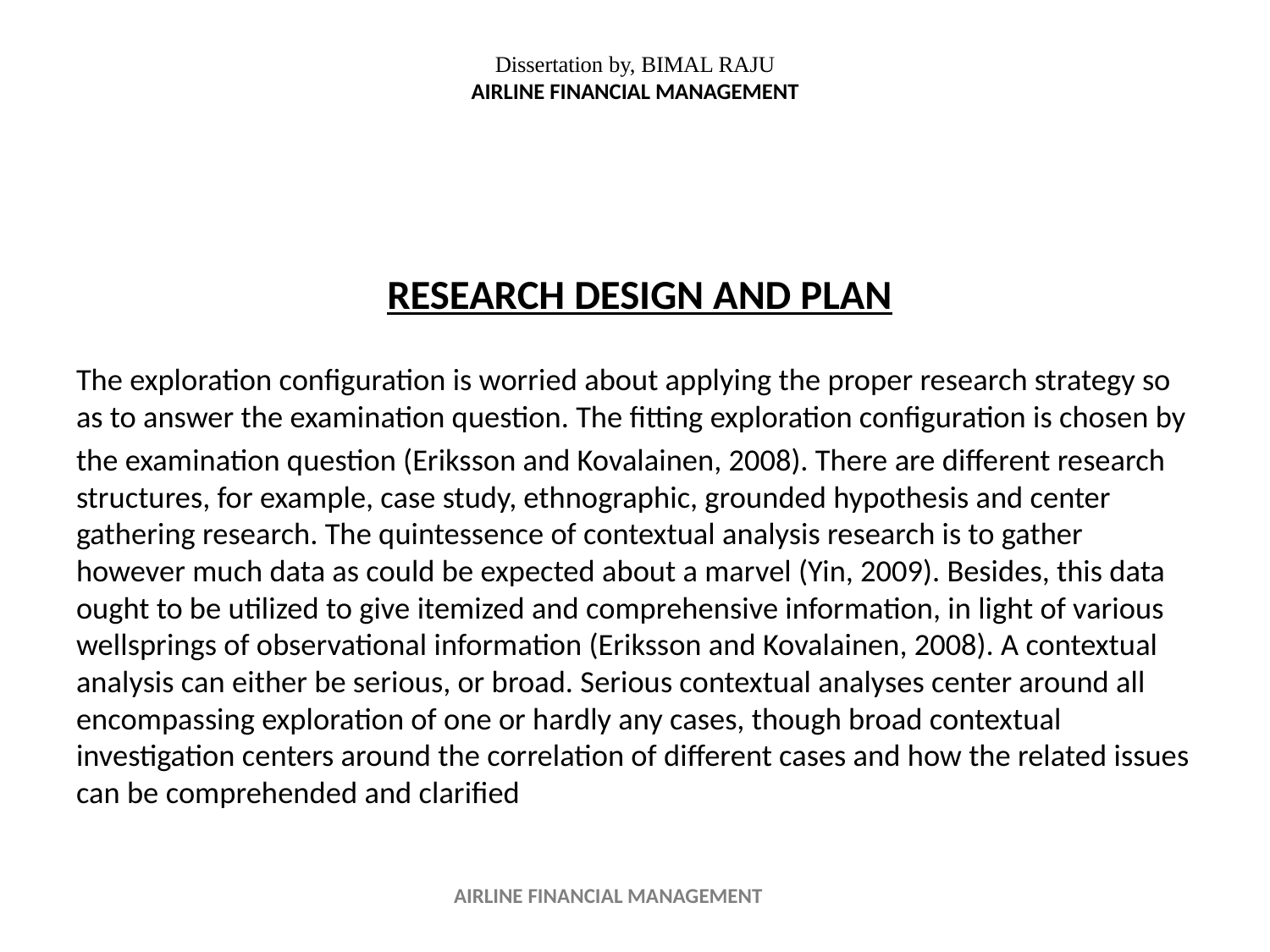

# Dissertation by, BIMAL RAJU AIRLINE FINANCIAL MANAGEMENT

 RESEARCH DESIGN AND PLAN

The exploration configuration is worried about applying the proper research strategy so as to answer the examination question. The fitting exploration configuration is chosen by
the examination question (Eriksson and Kovalainen, 2008). There are different research structures, for example, case study, ethnographic, grounded hypothesis and center gathering research. The quintessence of contextual analysis research is to gather however much data as could be expected about a marvel (Yin, 2009). Besides, this data ought to be utilized to give itemized and comprehensive information, in light of various wellsprings of observational information (Eriksson and Kovalainen, 2008). A contextual analysis can either be serious, or broad. Serious contextual analyses center around all encompassing exploration of one or hardly any cases, though broad contextual investigation centers around the correlation of different cases and how the related issues can be comprehended and clarified

AIRLINE FINANCIAL MANAGEMENT